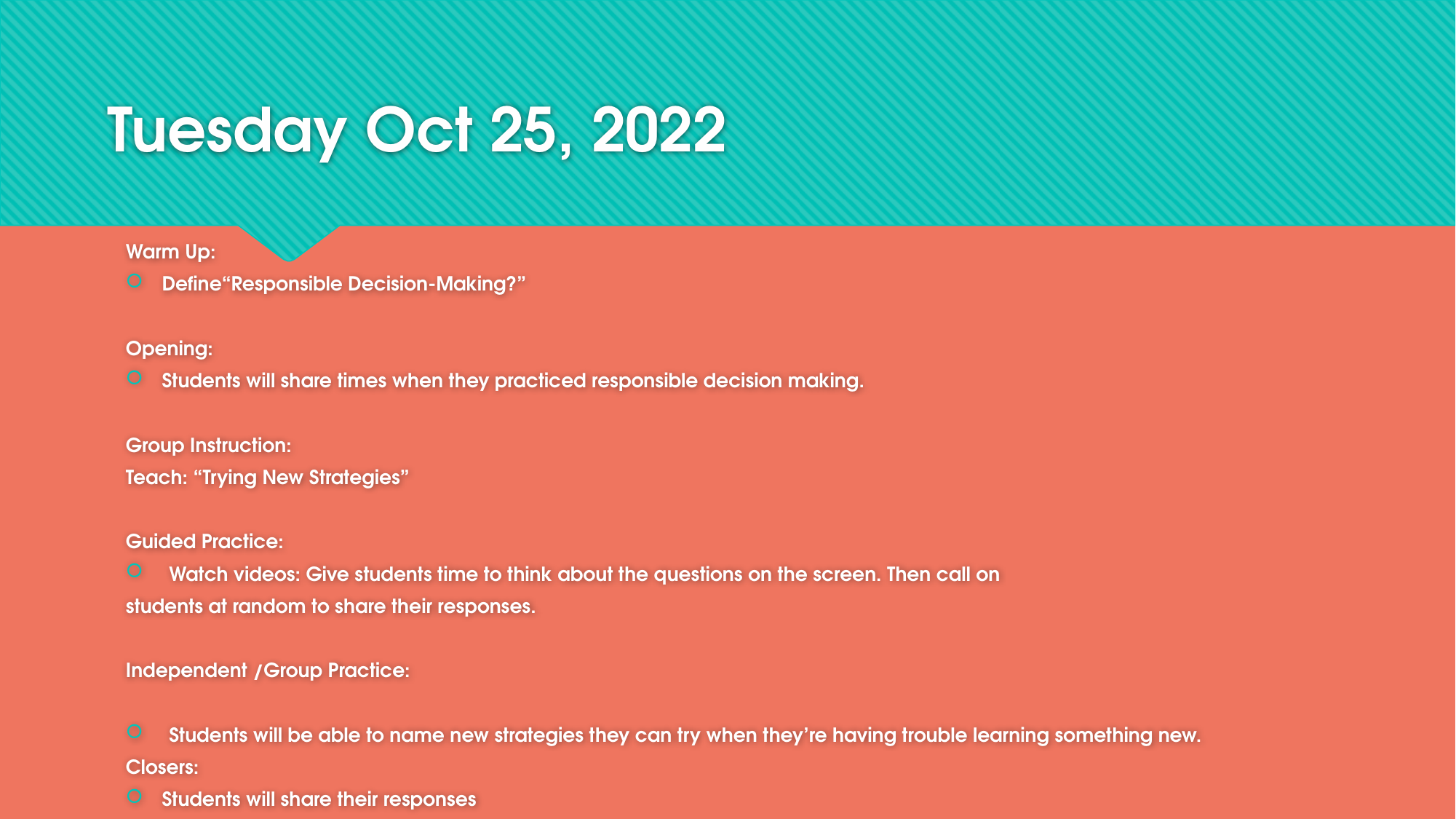

# Tuesday Oct 25, 2022
Warm Up:
Define“Responsible Decision-Making?”

Opening:
Students will share times when they practiced responsible decision making.

Group Instruction:
Teach: “Trying New Strategies”

Guided Practice:
Watch videos: Give students time to think about the questions on the screen. Then call on
students at random to share their responses.

Independent /Group Practice:

Students will be able to name new strategies they can try when they’re having trouble learning something new.
Closers:
Students will share their responses